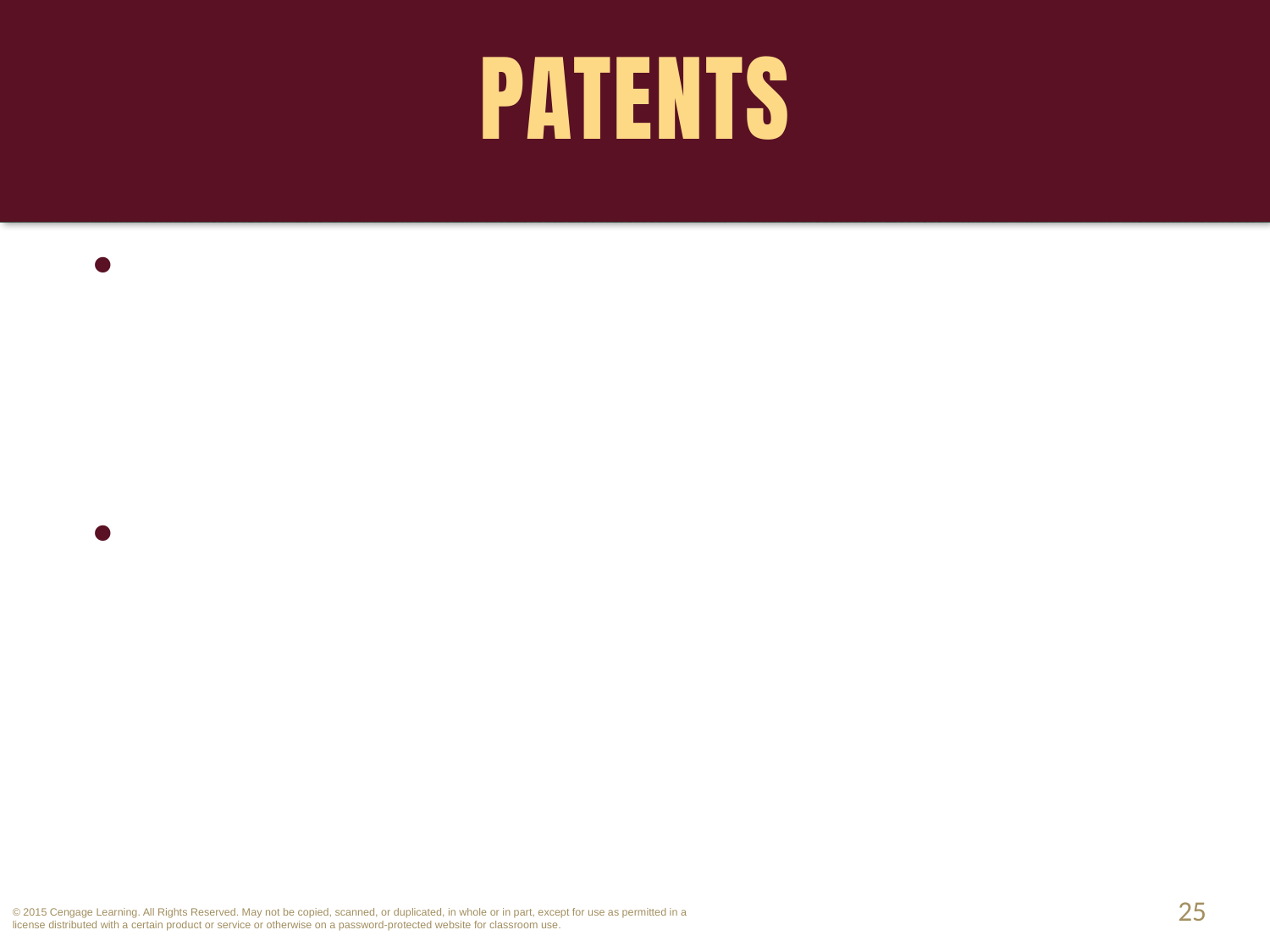

# Patents
Must be “novel, useful, and not obvious” in light of current technology.
First person to invent, not file, gets protection.
25